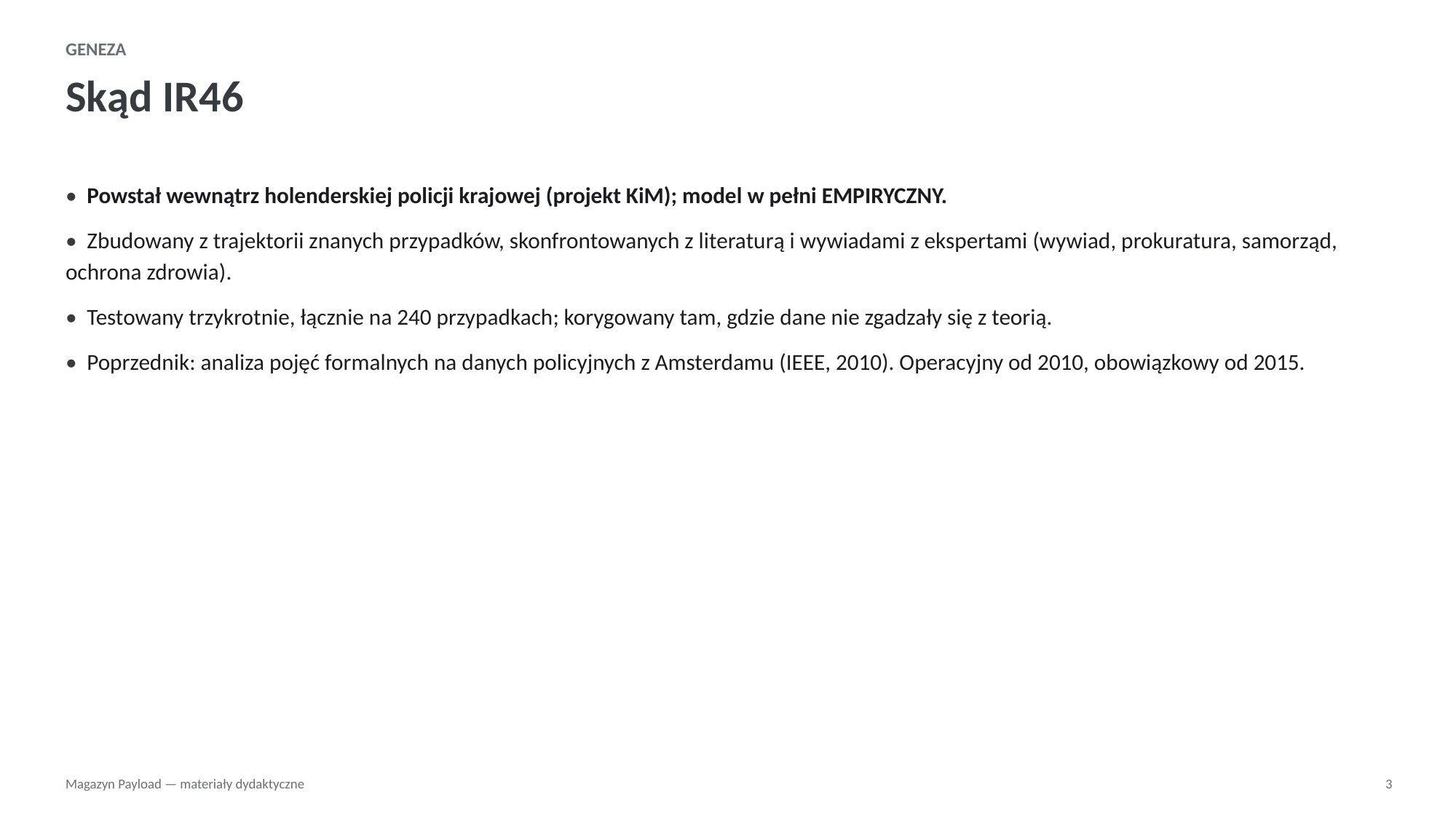

GENEZA
Skąd IR46
•  Powstał wewnątrz holenderskiej policji krajowej (projekt KiM); model w pełni EMPIRYCZNY.
•  Zbudowany z trajektorii znanych przypadków, skonfrontowanych z literaturą i wywiadami z ekspertami (wywiad, prokuratura, samorząd, ochrona zdrowia).
•  Testowany trzykrotnie, łącznie na 240 przypadkach; korygowany tam, gdzie dane nie zgadzały się z teorią.
•  Poprzednik: analiza pojęć formalnych na danych policyjnych z Amsterdamu (IEEE, 2010). Operacyjny od 2010, obowiązkowy od 2015.
Magazyn Payload — materiały dydaktyczne
3